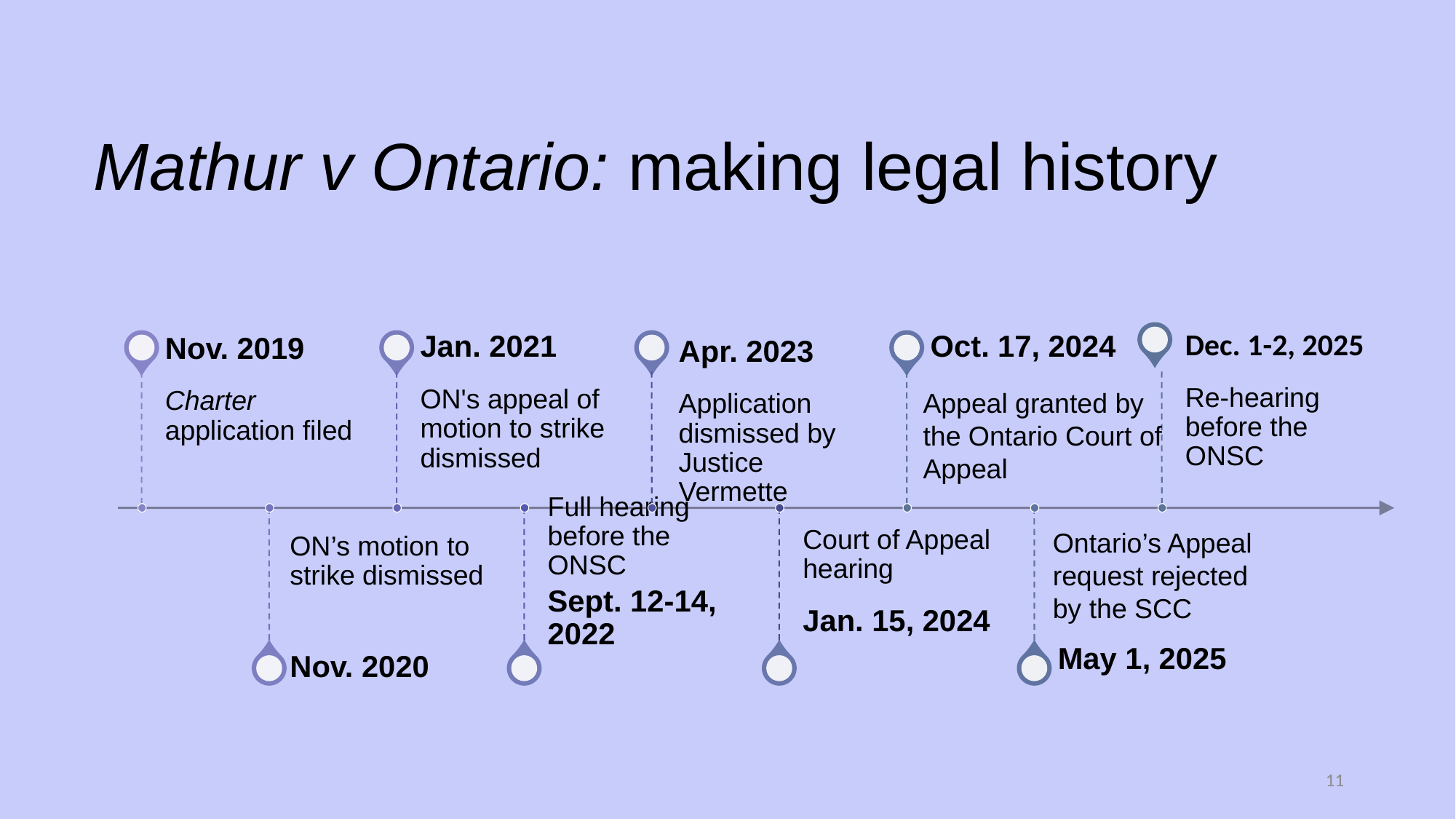

# Mathur v Ontario: making legal history
Charter application filed
Nov. 2019
ON’s motion to strike dismissed

Nov. 2020
ON's appeal of motion to strike dismissed
Jan. 2021
Full hearing before the ONSC
Sept. 12-14, 2022
Application dismissed by Justice Vermette
Apr. 2023
Court of Appeal hearing
Jan. 15, 2024
Oct. 17, 2024
May 1, 2025
Re-hearing before the ONSC
Dec. 1-2, 2025
Appeal granted by
the Ontario Court of Appeal
Ontario’s Appeal request rejected by the SCC
11